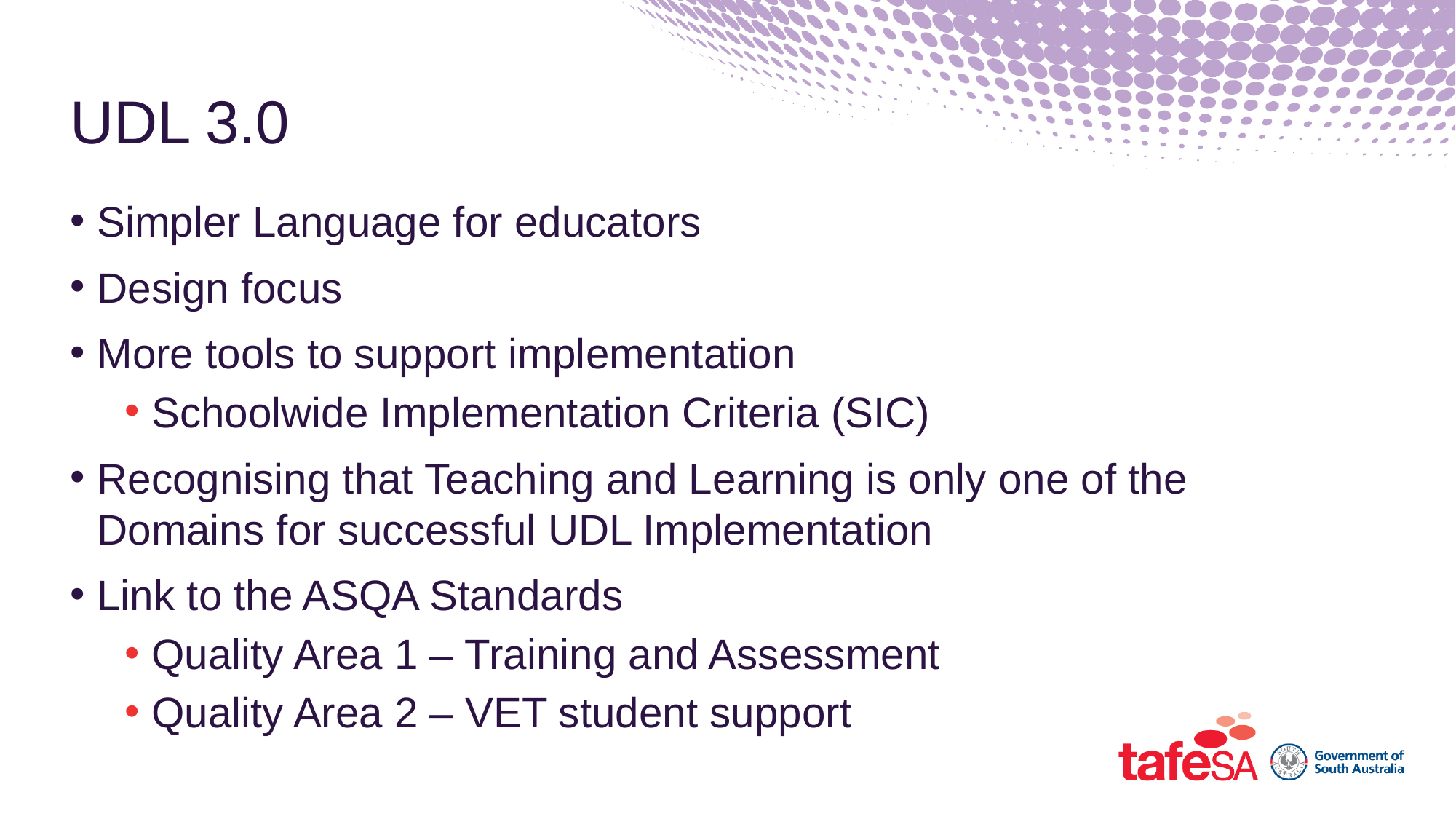

# UDL 3.0
Simpler Language for educators
Design focus
More tools to support implementation
Schoolwide Implementation Criteria (SIC)
Recognising that Teaching and Learning is only one of the Domains for successful UDL Implementation
Link to the ASQA Standards
Quality Area 1 – Training and Assessment
Quality Area 2 – VET student support